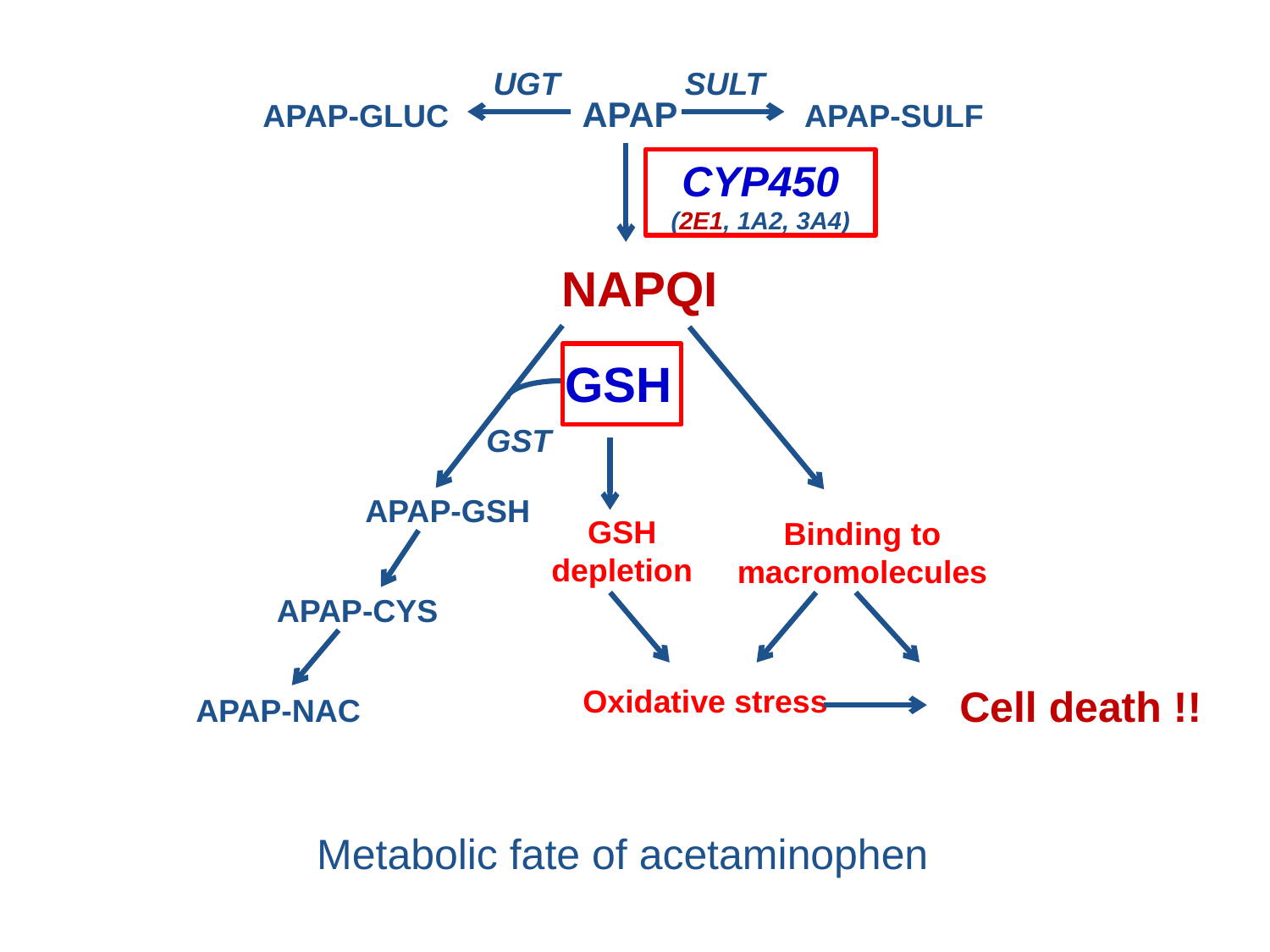

UGT
SULT
APAP-GLUC
APAP-SULF
APAP
CYP450
(2E1, 1A2, 3A4)
NAPQI

GSH

GST
APAP-GSH
Binding to macromolecules

GSH depletion
Oxidative stress
APAP-CYS
APAP-NAC
Cell death !!
# Metabolic fate of acetaminophen